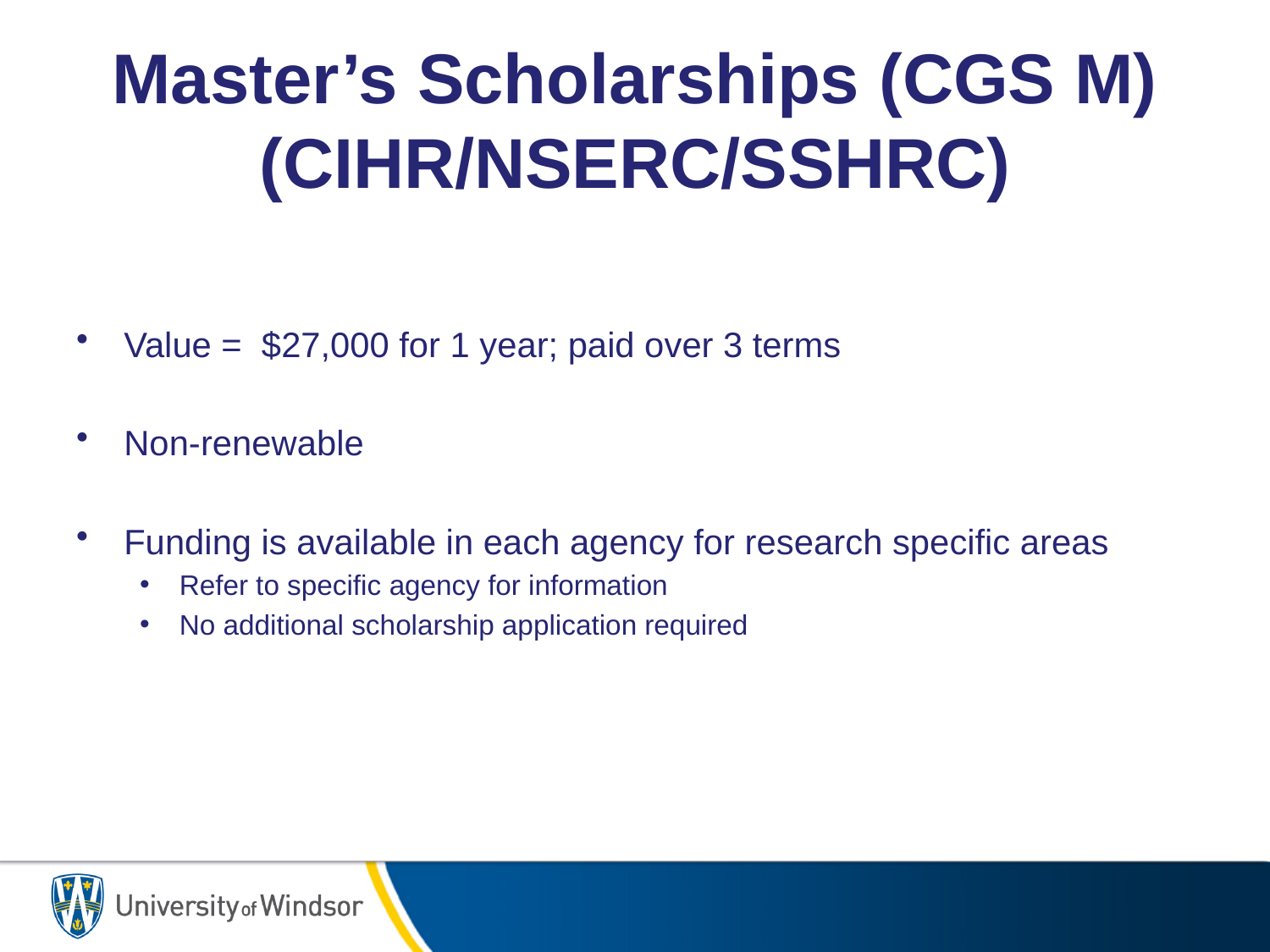

# Master’s Scholarships (CGS M) (CIHR/NSERC/SSHRC)

Value =  $27,000 for 1 year; paid over 3 terms

Non-renewable

Funding is available in each agency for research specific areas
Refer to specific agency for information
No additional scholarship application required